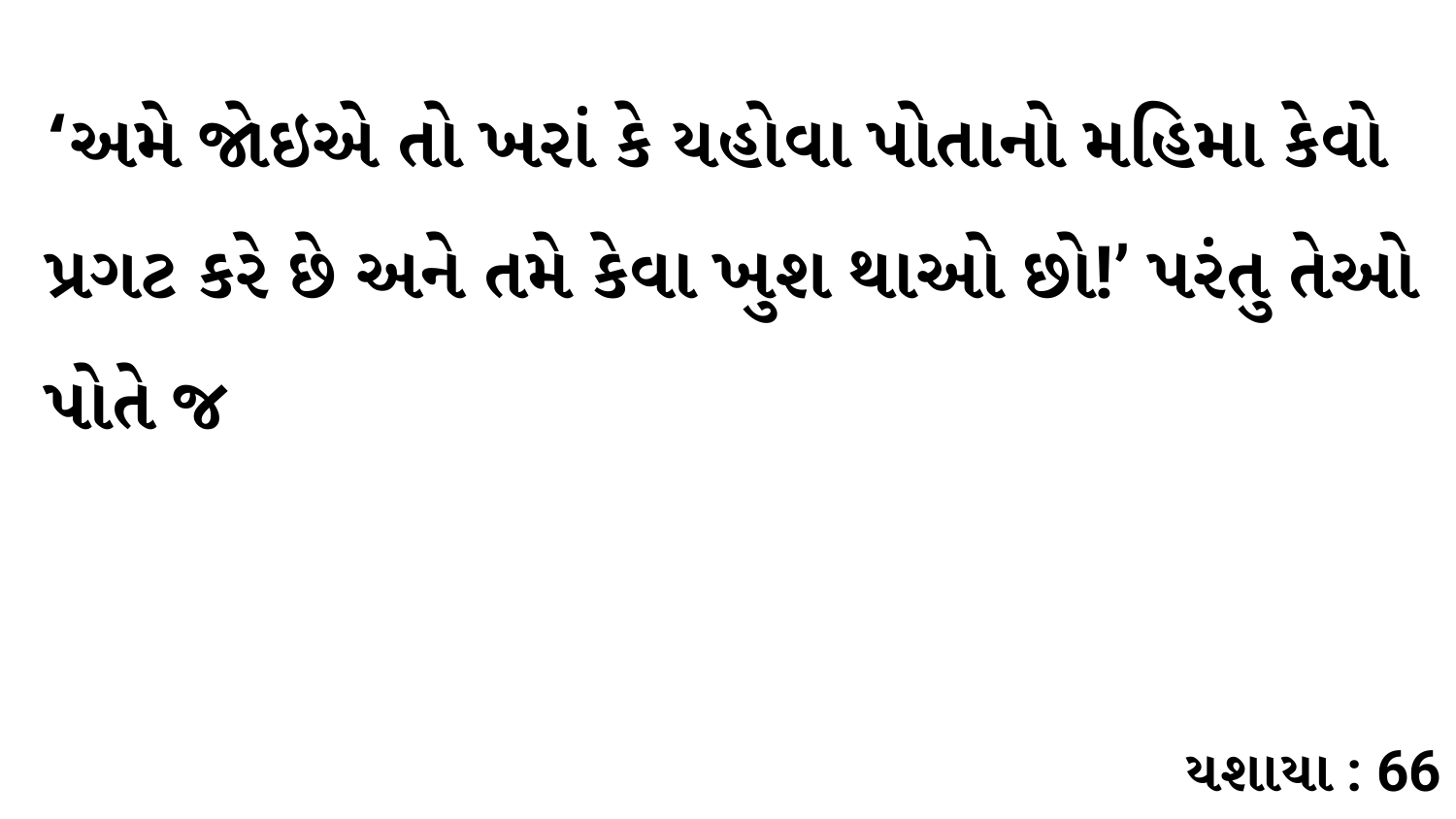

‘અમે જોઇએ તો ખરાં કે યહોવા પોતાનો મહિમા કેવો પ્રગટ કરે છે અને તમે કેવા ખુશ થાઓ છો!’ પરંતુ તેઓ પોતે જ
યશાયા : 66